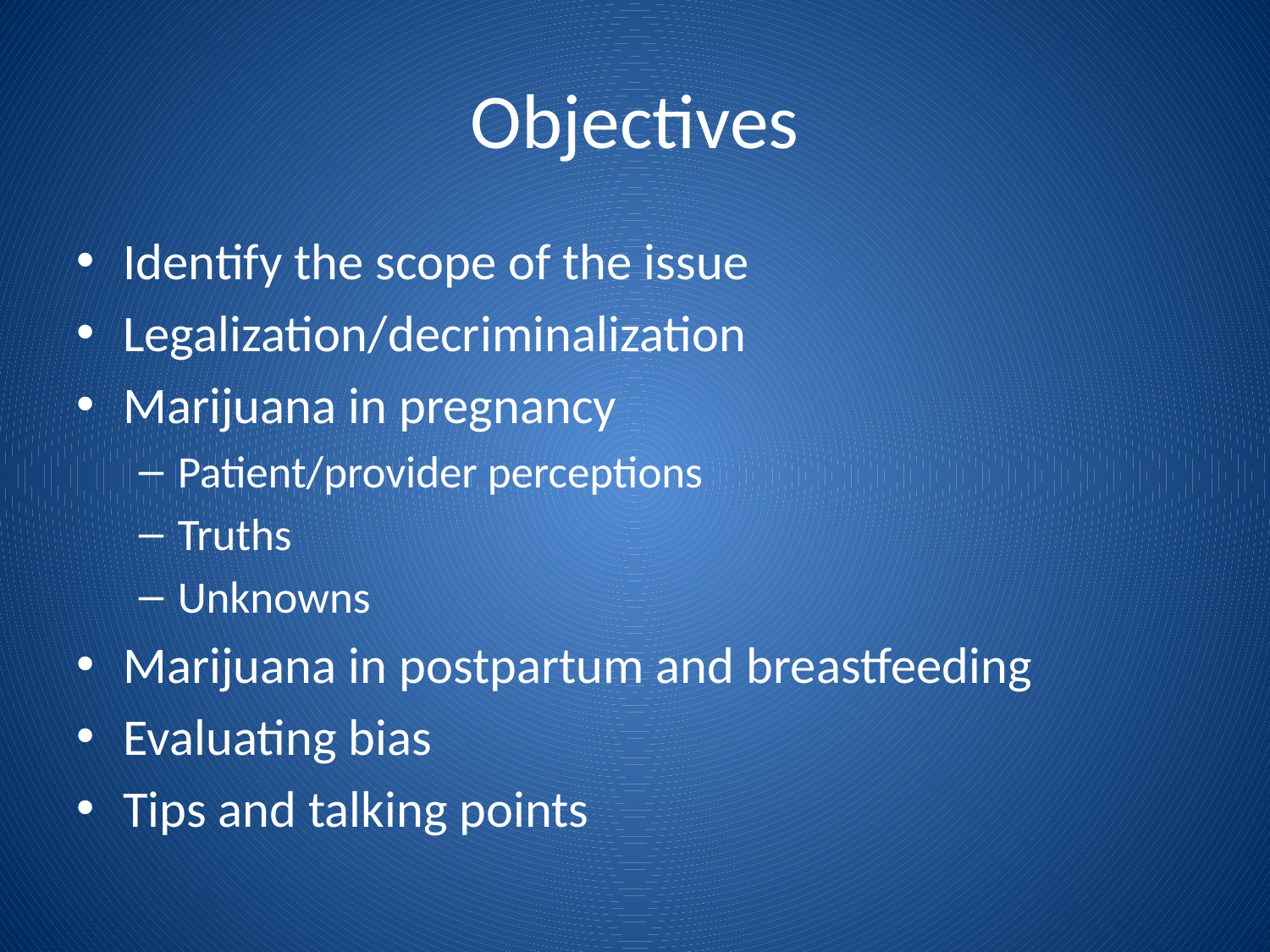

# Objectives
Identify the scope of the issue
Legalization/decriminalization
Marijuana in pregnancy
Patient/provider perceptions
Truths
Unknowns
Marijuana in postpartum and breastfeeding
Evaluating bias
Tips and talking points